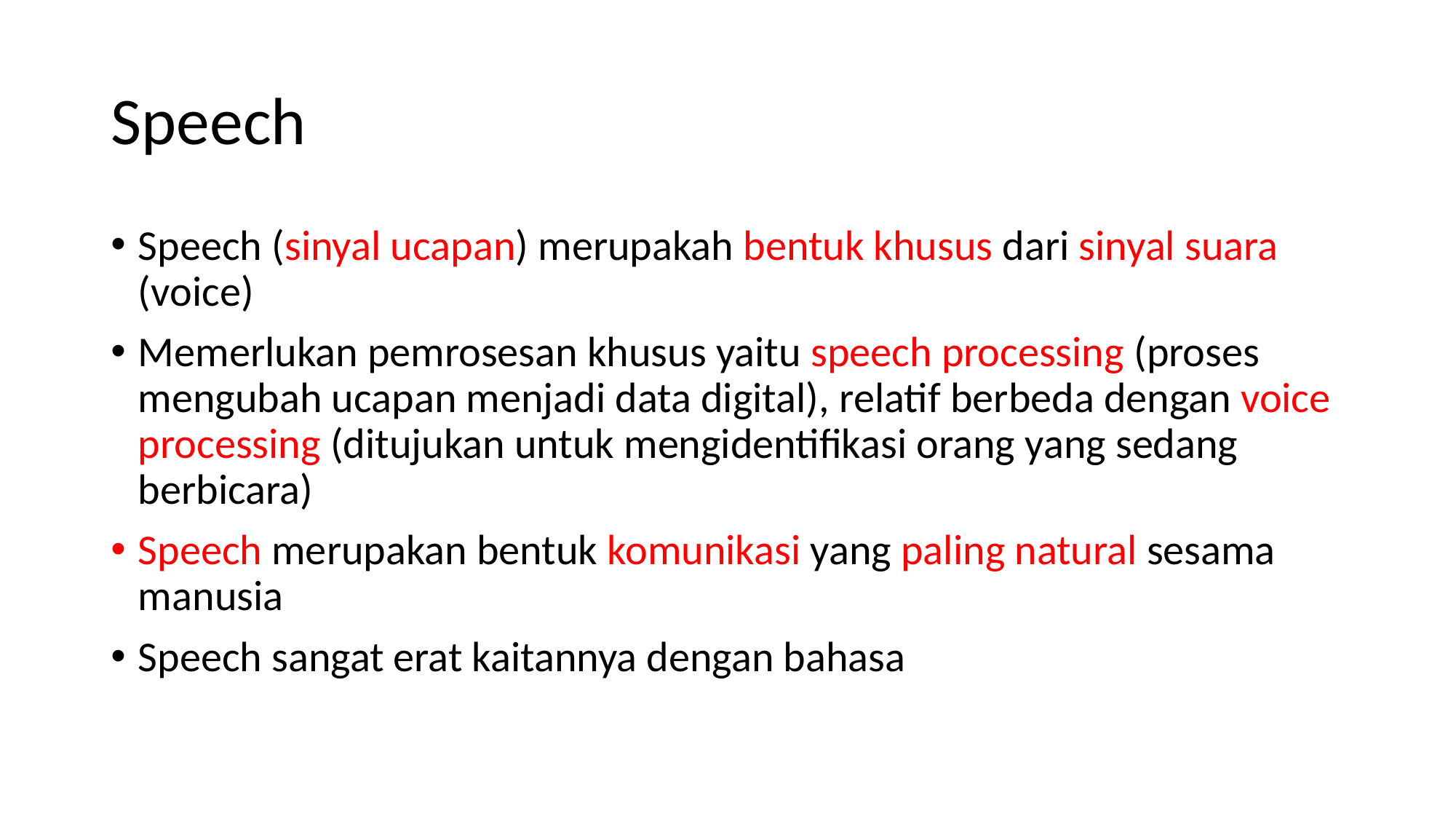

# Speech
Speech (sinyal ucapan) merupakah bentuk khusus dari sinyal suara (voice)
Memerlukan pemrosesan khusus yaitu speech processing (proses mengubah ucapan menjadi data digital), relatif berbeda dengan voice processing (ditujukan untuk mengidentifikasi orang yang sedang berbicara)
Speech merupakan bentuk komunikasi yang paling natural sesama manusia
Speech sangat erat kaitannya dengan bahasa